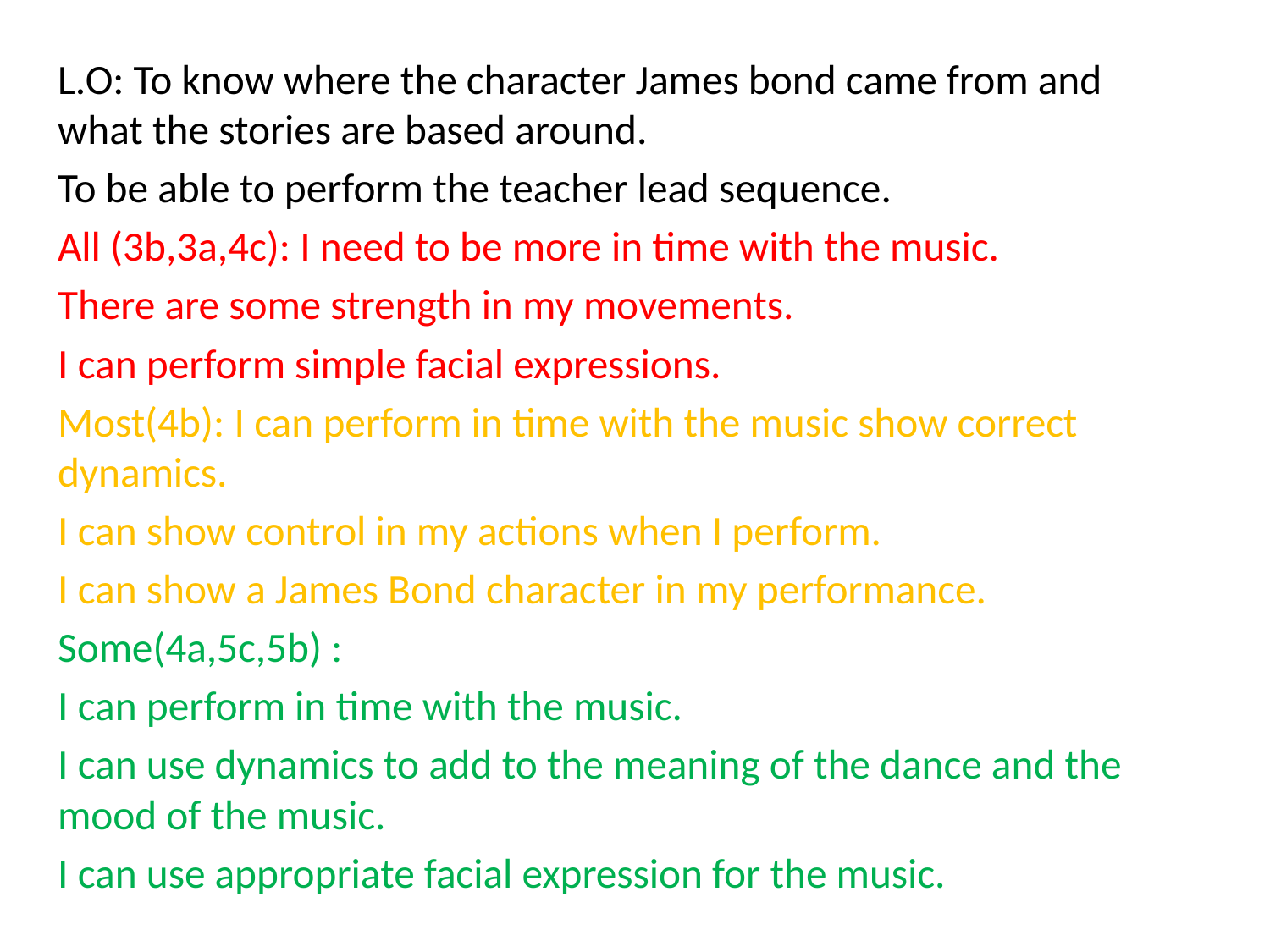

L.O: To know where the character James bond came from and what the stories are based around.
To be able to perform the teacher lead sequence.
All (3b,3a,4c): I need to be more in time with the music.
There are some strength in my movements.
I can perform simple facial expressions.
Most(4b): I can perform in time with the music show correct dynamics.
I can show control in my actions when I perform.
I can show a James Bond character in my performance.
Some(4a,5c,5b) :
I can perform in time with the music.
I can use dynamics to add to the meaning of the dance and the mood of the music.
I can use appropriate facial expression for the music.